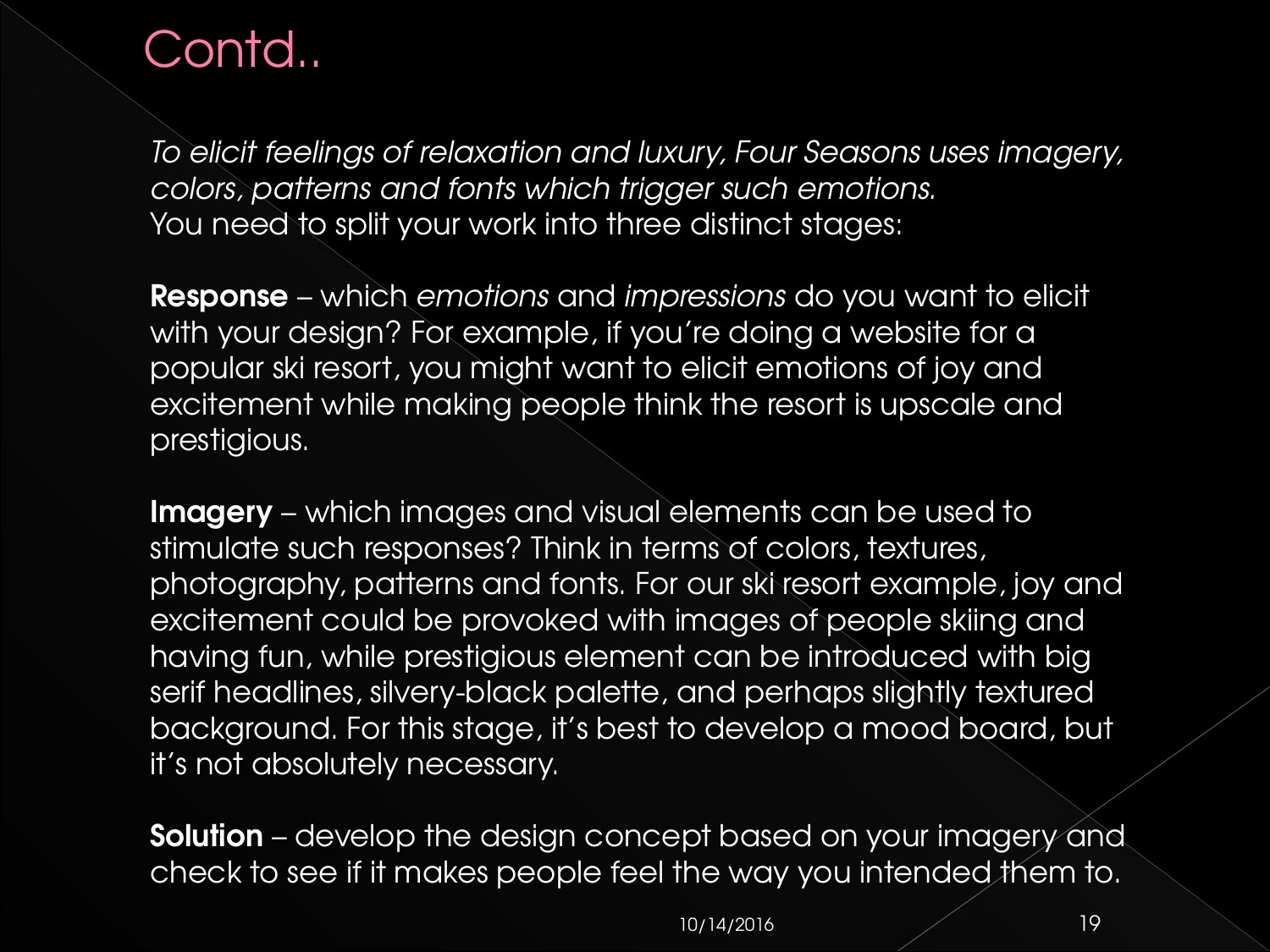

# Contd..

To elicit feelings of relaxation and luxury, Four Seasons uses imagery, colors, patterns and fonts which trigger such emotions.
You need to split your work into three distinct stages:

Response – which emotions and impressions do you want to elicit with your design? For example, if you’re doing a website for a popular ski resort, you might want to elicit emotions of joy and excitement while making people think the resort is upscale and prestigious.

Imagery – which images and visual elements can be used to stimulate such responses? Think in terms of colors, textures, photography, patterns and fonts. For our ski resort example, joy and excitement could be provoked with images of people skiing and having fun, while prestigious element can be introduced with big serif headlines, silvery-black palette, and perhaps slightly textured background. For this stage, it’s best to develop a mood board, but it’s not absolutely necessary.

Solution – develop the design concept based on your imagery and check to see if it makes people feel the way you intended them to.
10/14/2016
19